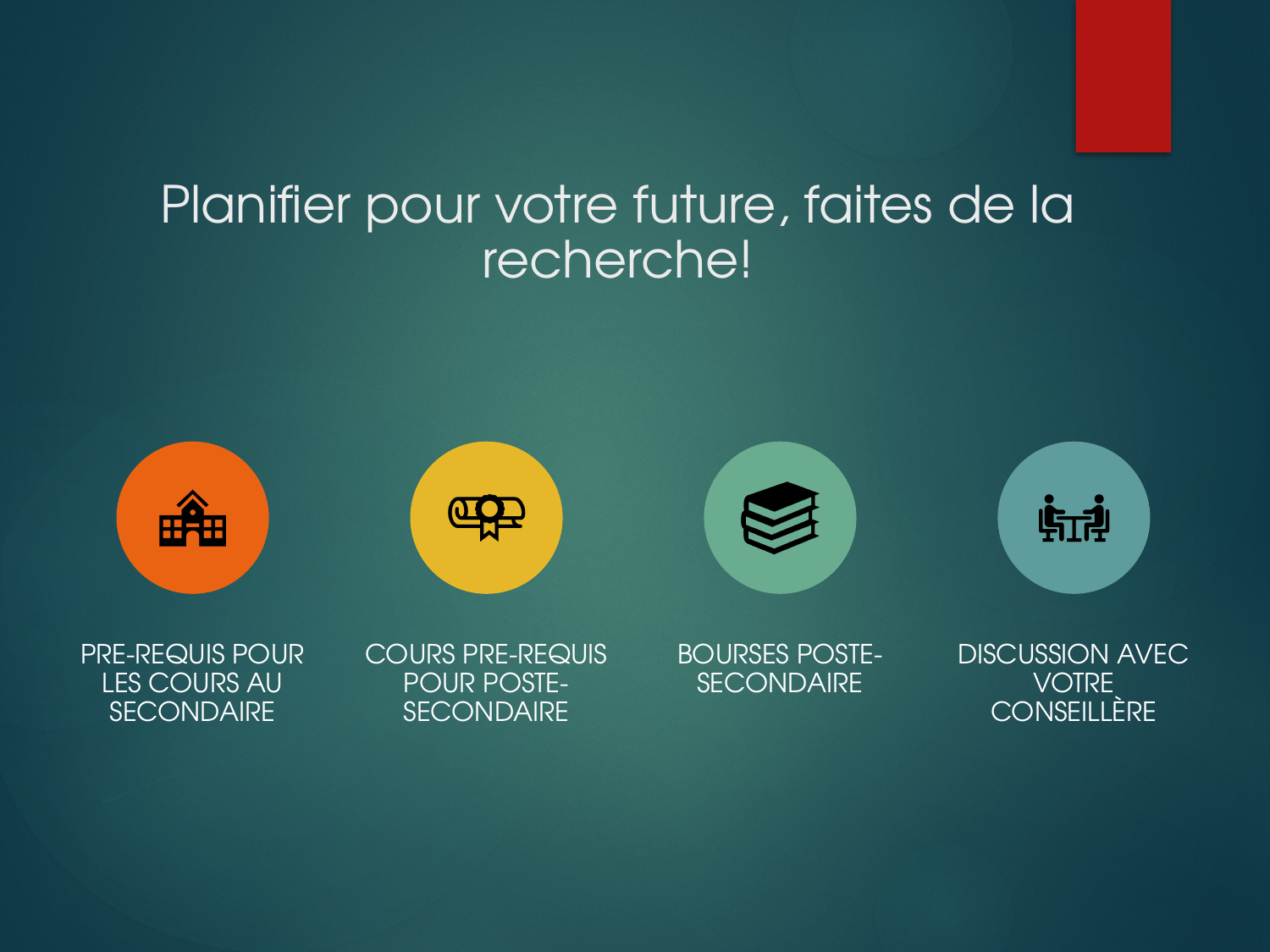

# Planifier pour votre future, faites de la recherche!
Pre-requis pour les cours au secondaire
Cours pre-requis pour poste-secondaire
Bourses poste-secondaire
Discussion avec votre conseillère